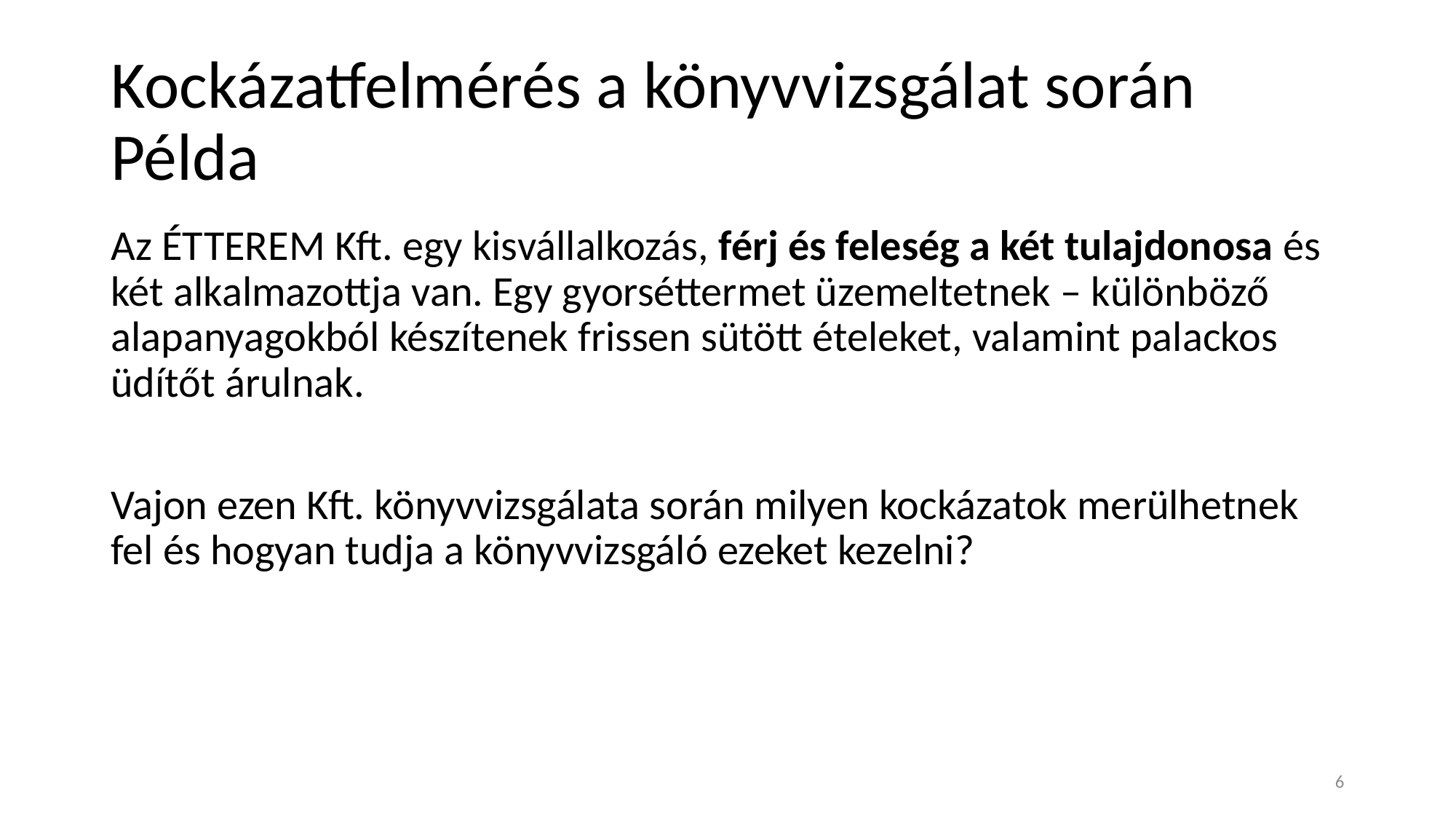

# Kockázatfelmérés a könyvvizsgálat során Példa
Az ÉTTEREM Kft. egy kisvállalkozás, férj és feleség a két tulajdonosa és két alkalmazottja van. Egy gyorséttermet üzemeltetnek – különböző alapanyagokból készítenek frissen sütött ételeket, valamint palackos üdítőt árulnak.

Vajon ezen Kft. könyvvizsgálata során milyen kockázatok merülhetnek fel és hogyan tudja a könyvvizsgáló ezeket kezelni?

6